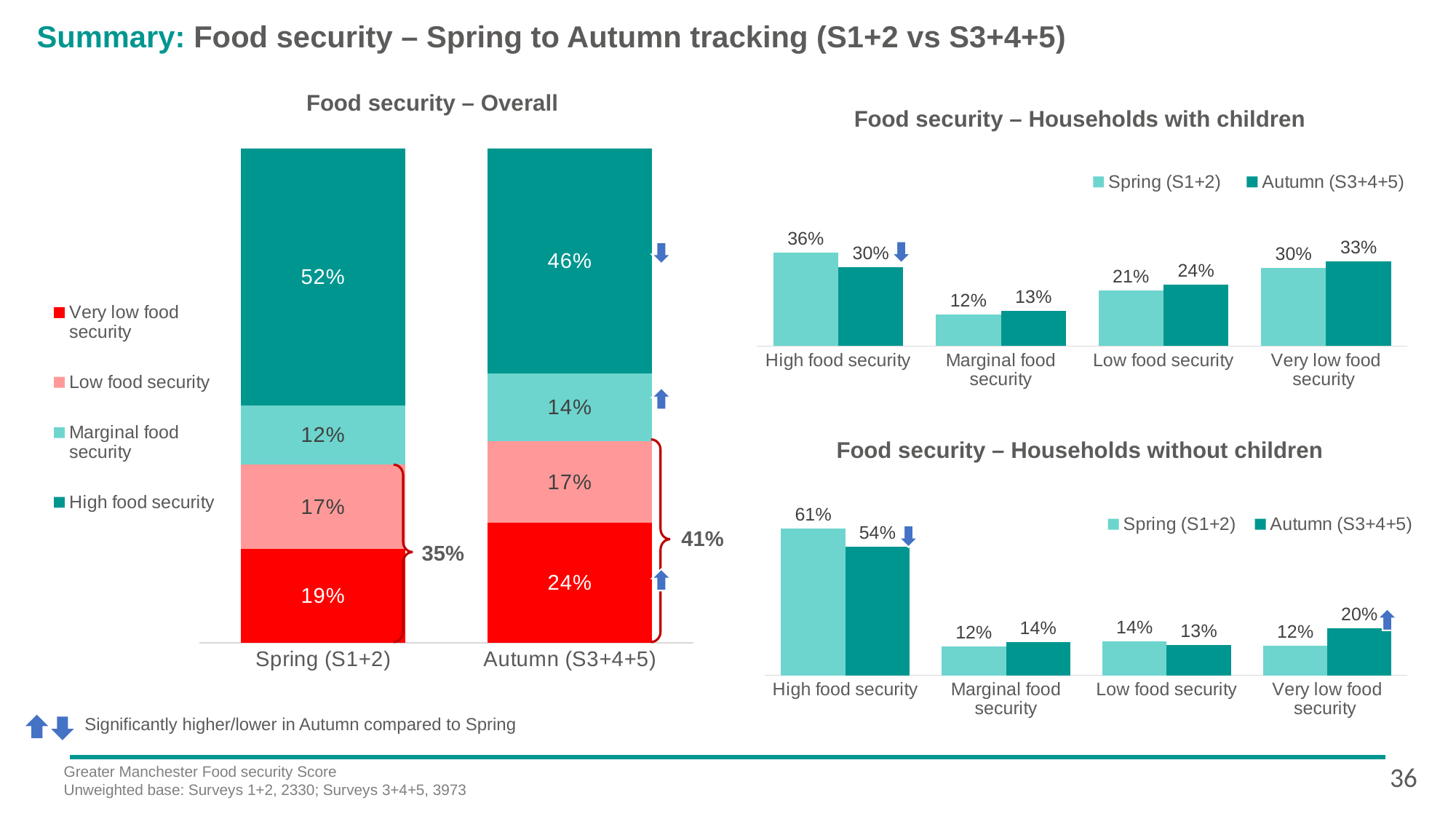

# Summary: Food security – Spring to Autumn tracking (S1+2 vs S3+4+5)
Food security – Overall
Food security – Households with children

### Chart

| Category | Very low food security | Low food security  | Marginal food security | High food security |
|---|---|---|---|---|
| Spring (S1+2) | 0.19 | 0.17 | 0.12 | 0.52 |
| Autumn (S3+4+5) | 0.24263592389639707 | 0.16532888948682015 | 0.1368934782178409 | 0.45514170839894424 |

[unsupported chart]

Food security – Households without children

[unsupported chart]

41%

35%

Significantly higher/lower in Autumn compared to Spring

36
Greater Manchester Food security Score
Unweighted base: Surveys 1+2, 2330; Surveys 3+4+5, 3973